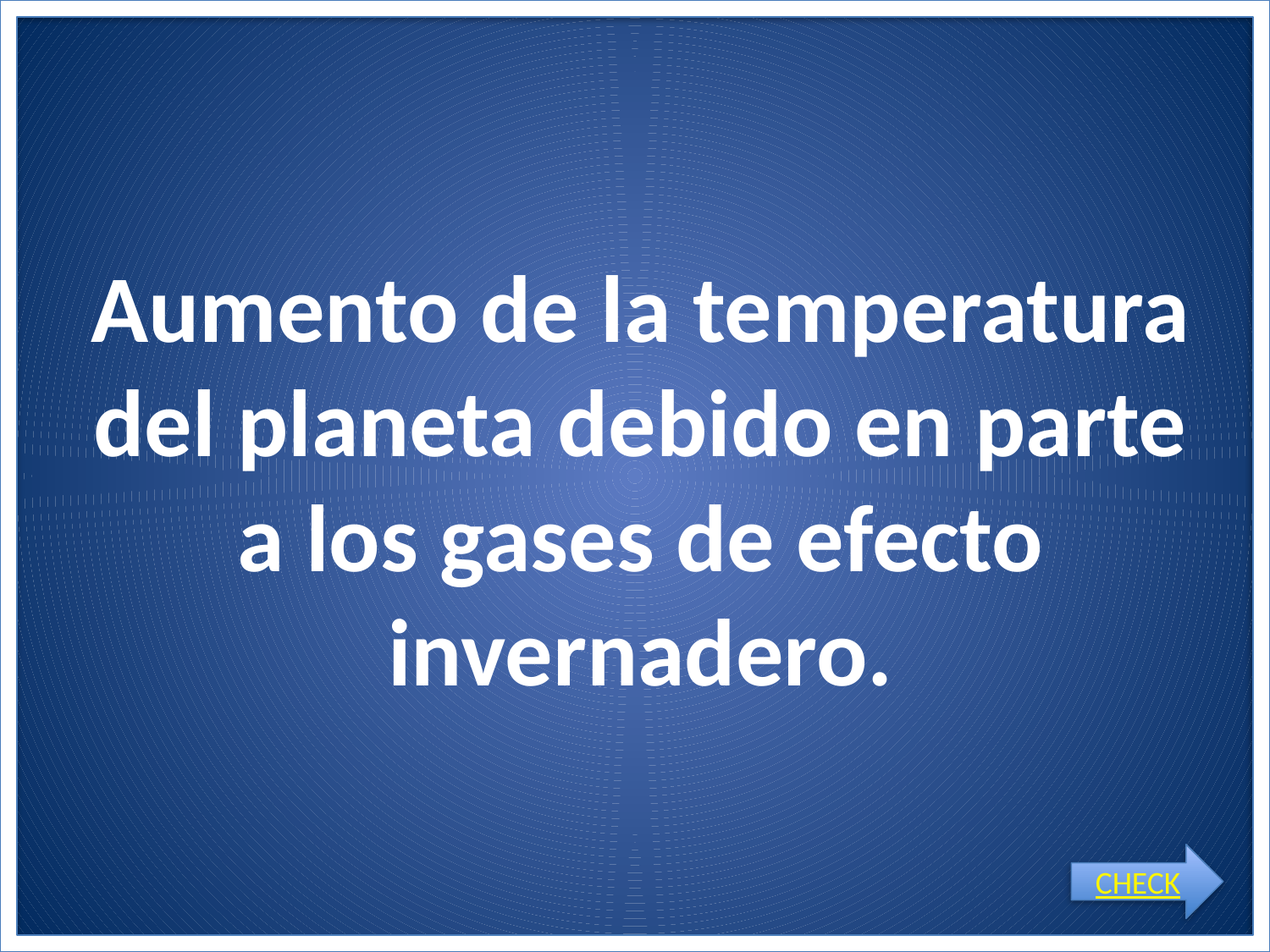

# Aumento de la temperatura del planeta debido en parte a los gases de efecto invernadero.
CHECK